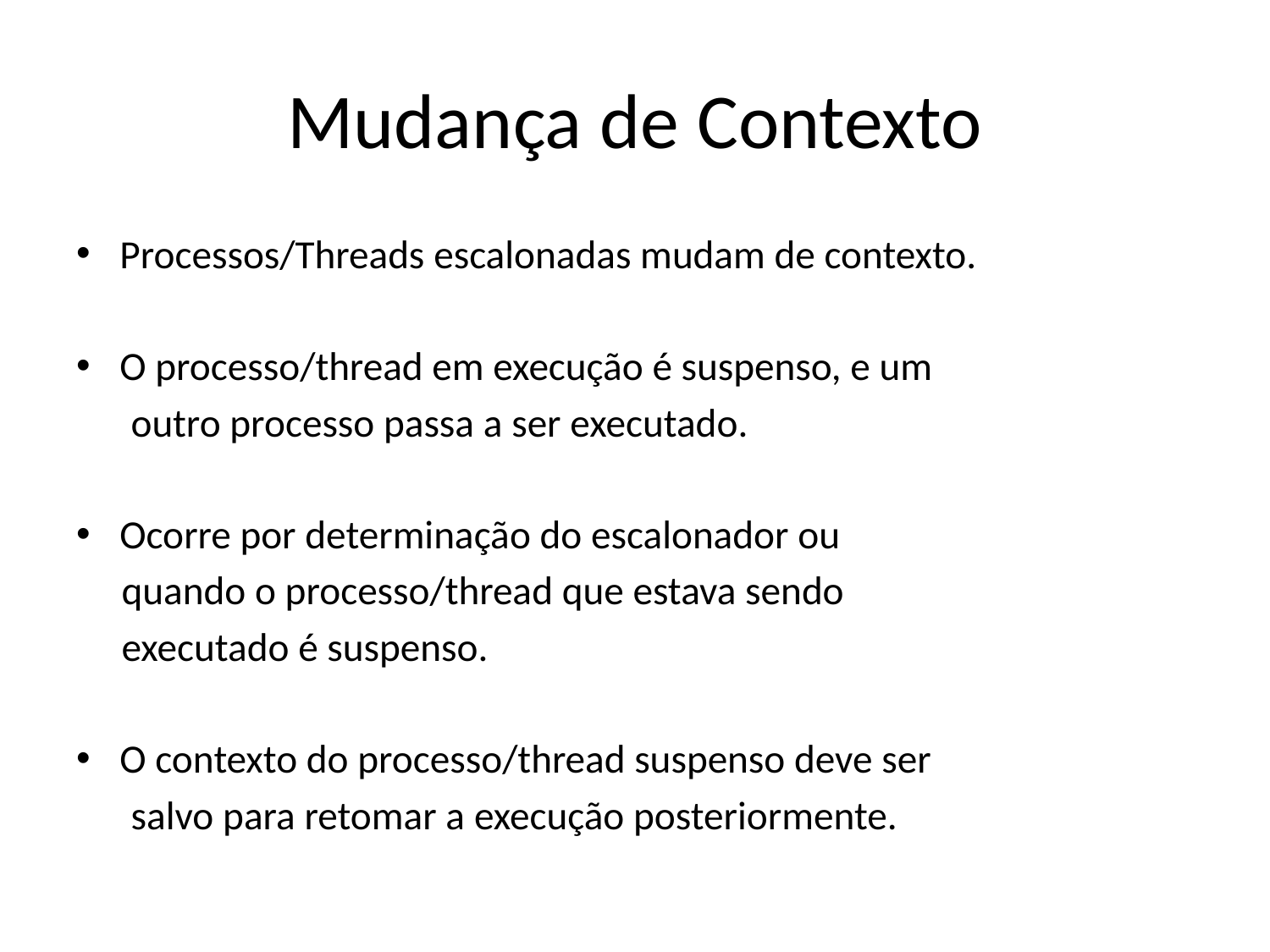

# Mudança de Contexto
Processos/Threads escalonadas mudam de contexto.

O processo/thread em execução é suspenso, e um
      outro processo passa a ser executado.

Ocorre por determinação do escalonador ou
     quando o processo/thread que estava sendo
     executado é suspenso.

O contexto do processo/thread suspenso deve ser
      salvo para retomar a execução posteriormente.